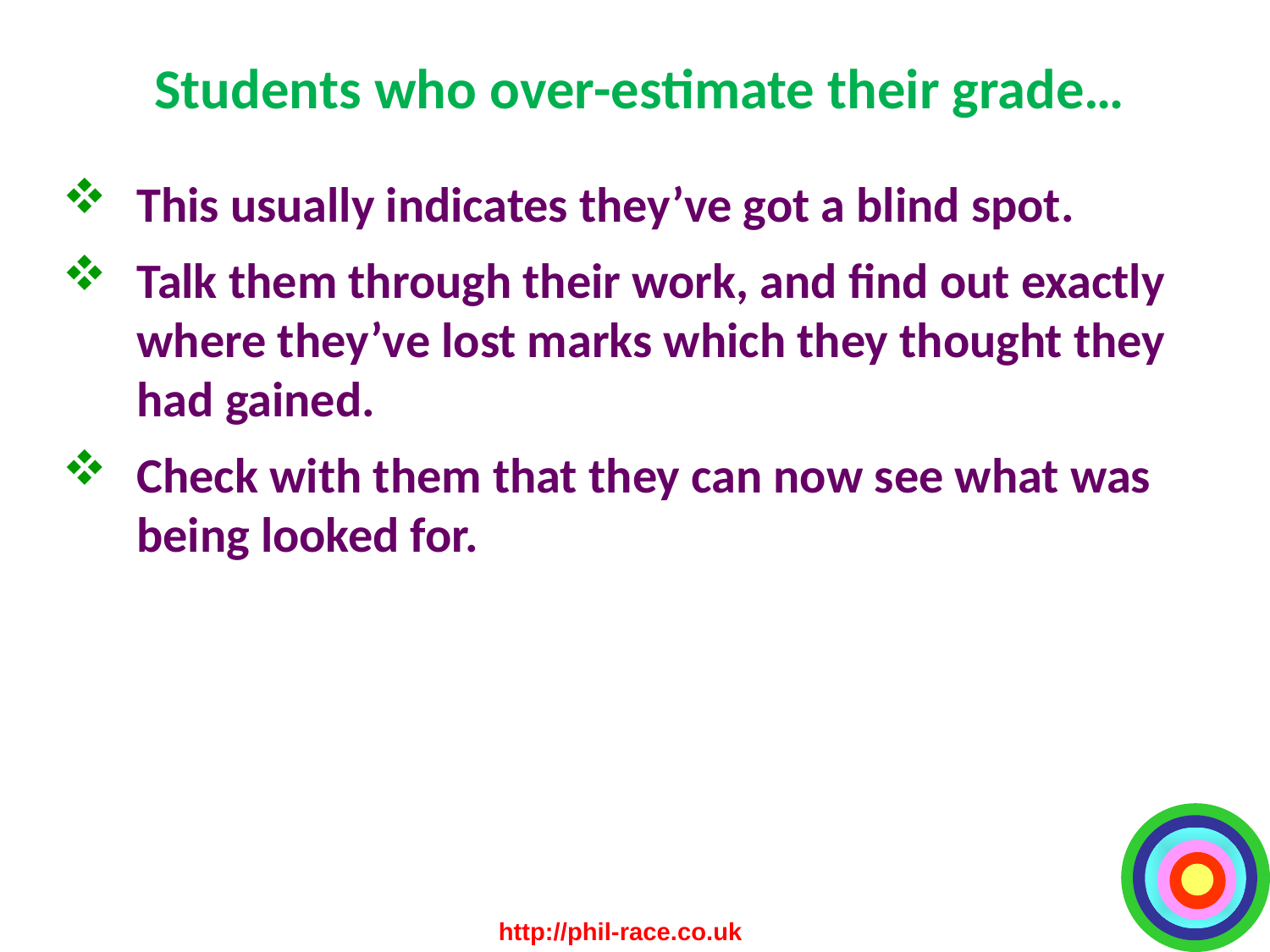

# Students who over-estimate their grade…
This usually indicates they’ve got a blind spot.
Talk them through their work, and find out exactly where they’ve lost marks which they thought they had gained.
Check with them that they can now see what was being looked for.